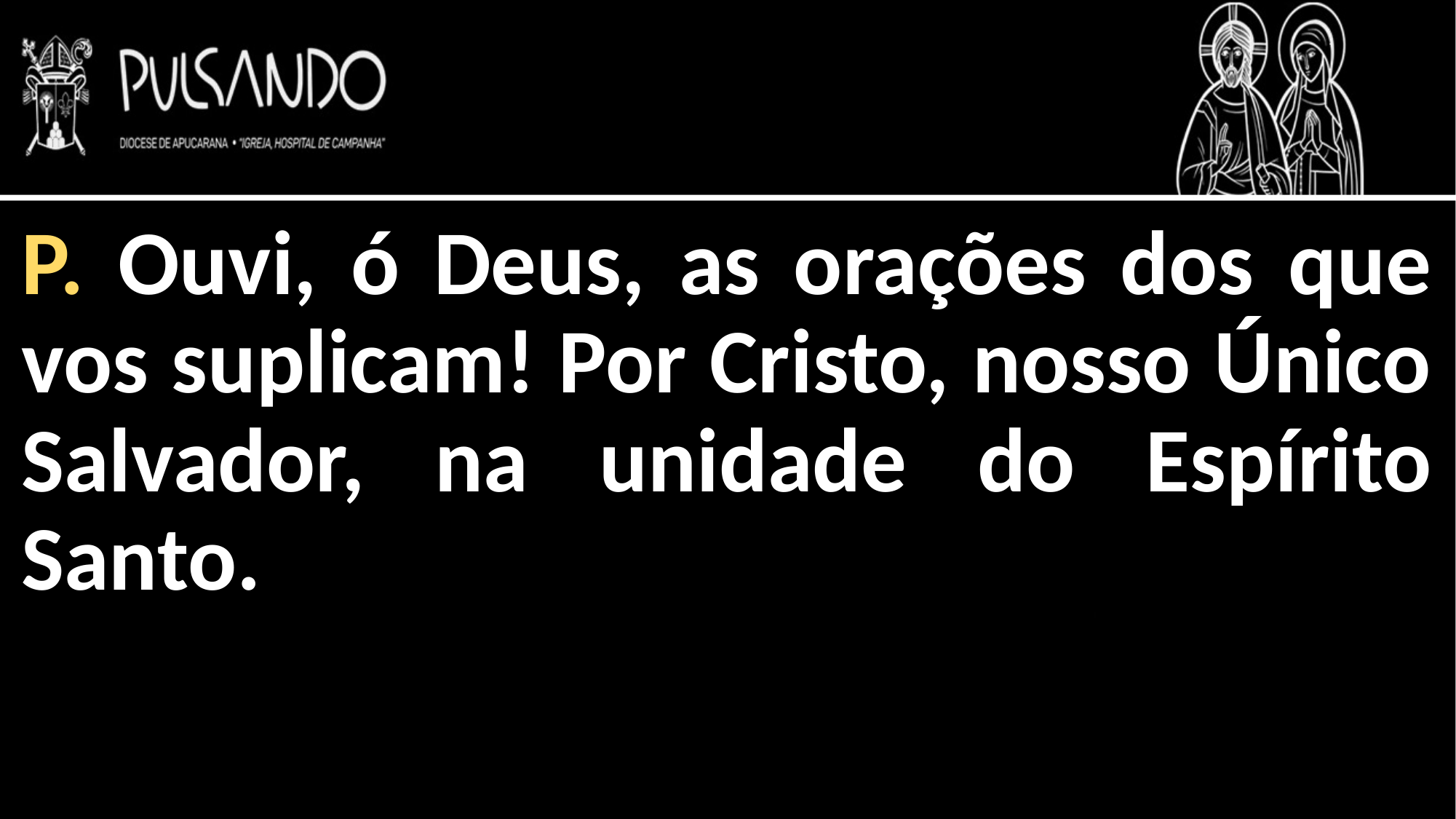

P. Ouvi, ó Deus, as orações dos que vos suplicam! Por Cristo, nosso Único Salvador, na unidade do Espírito Santo.